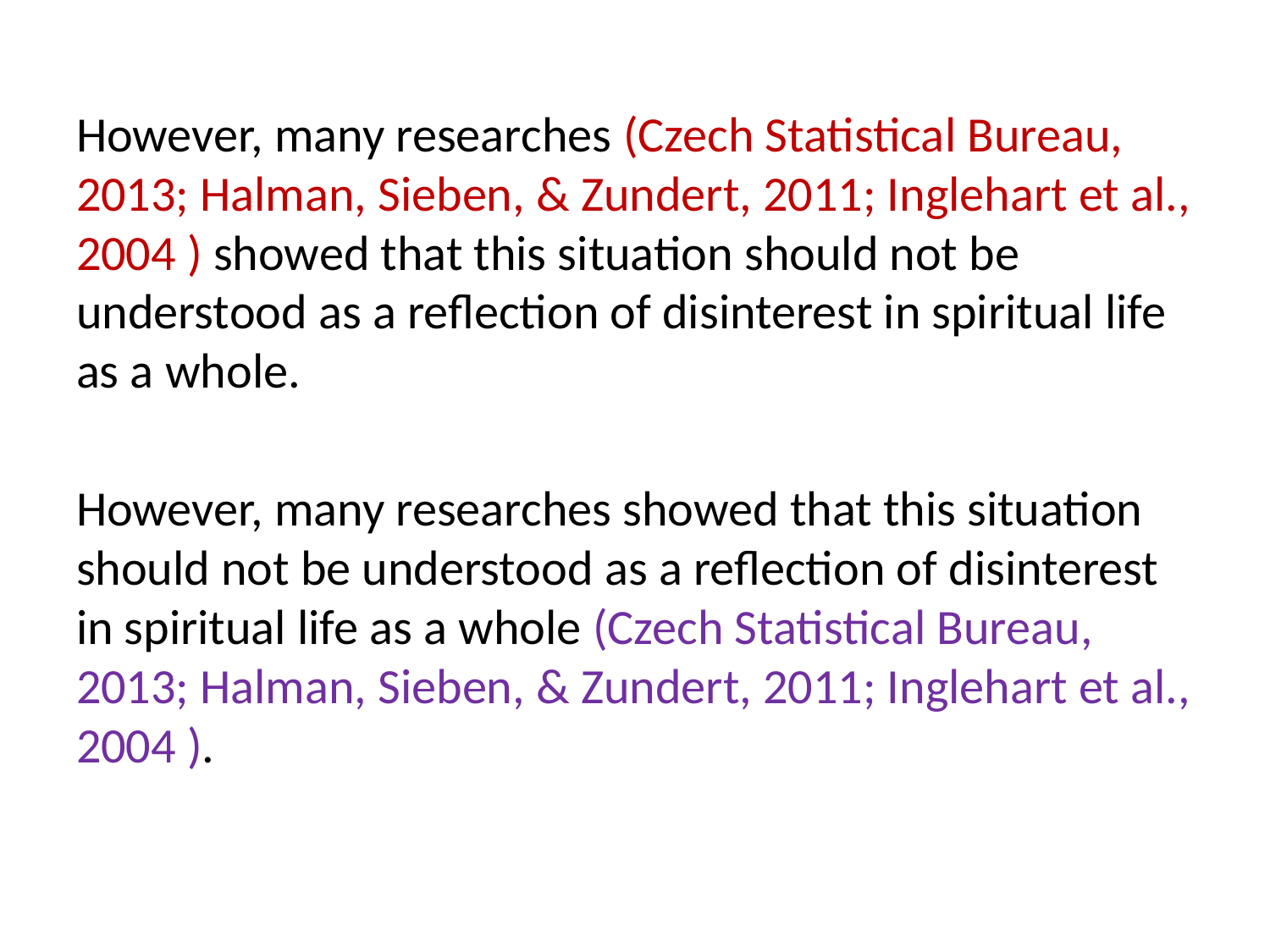

However, many researches (Czech Statistical Bureau, 2013; Halman, Sieben, & Zundert, 2011; Inglehart et al., 2004 ) showed that this situation should not be understood as a reflection of disinterest in spiritual life as a whole.

However, many researches showed that this situation should not be understood as a reflection of disinterest in spiritual life as a whole (Czech Statistical Bureau, 2013; Halman, Sieben, & Zundert, 2011; Inglehart et al., 2004 ).